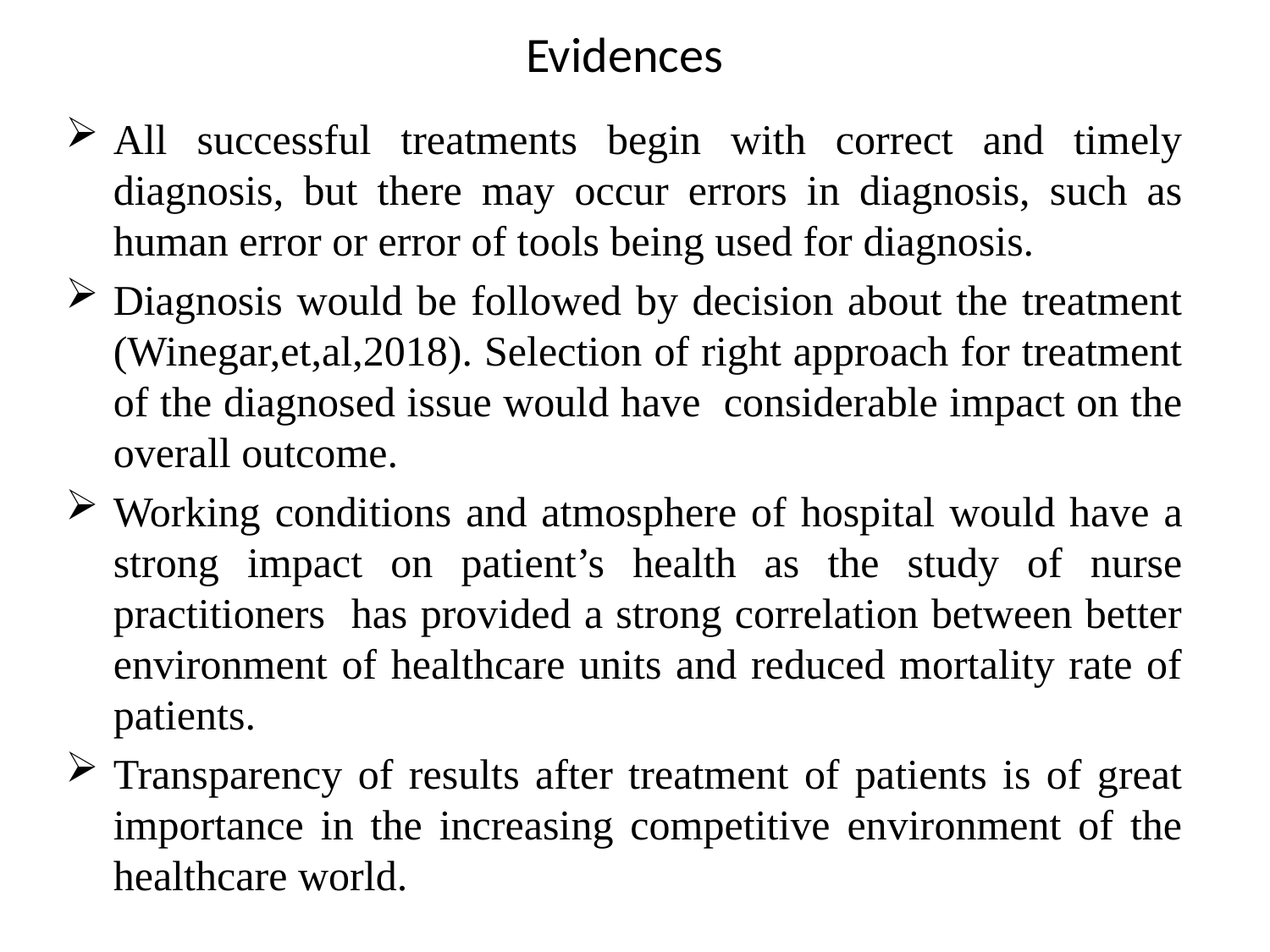

# Evidences
All successful treatments begin with correct and timely diagnosis, but there may occur errors in diagnosis, such as human error or error of tools being used for diagnosis.
Diagnosis would be followed by decision about the treatment (Winegar,et,al,2018). Selection of right approach for treatment of the diagnosed issue would have  considerable impact on the overall outcome.
Working conditions and atmosphere of hospital would have a strong impact on patient’s health as the study of nurse practitioners  has provided a strong correlation between better environment of healthcare units and reduced mortality rate of patients.
Transparency of results after treatment of patients is of great importance in the increasing competitive environment of the healthcare world.